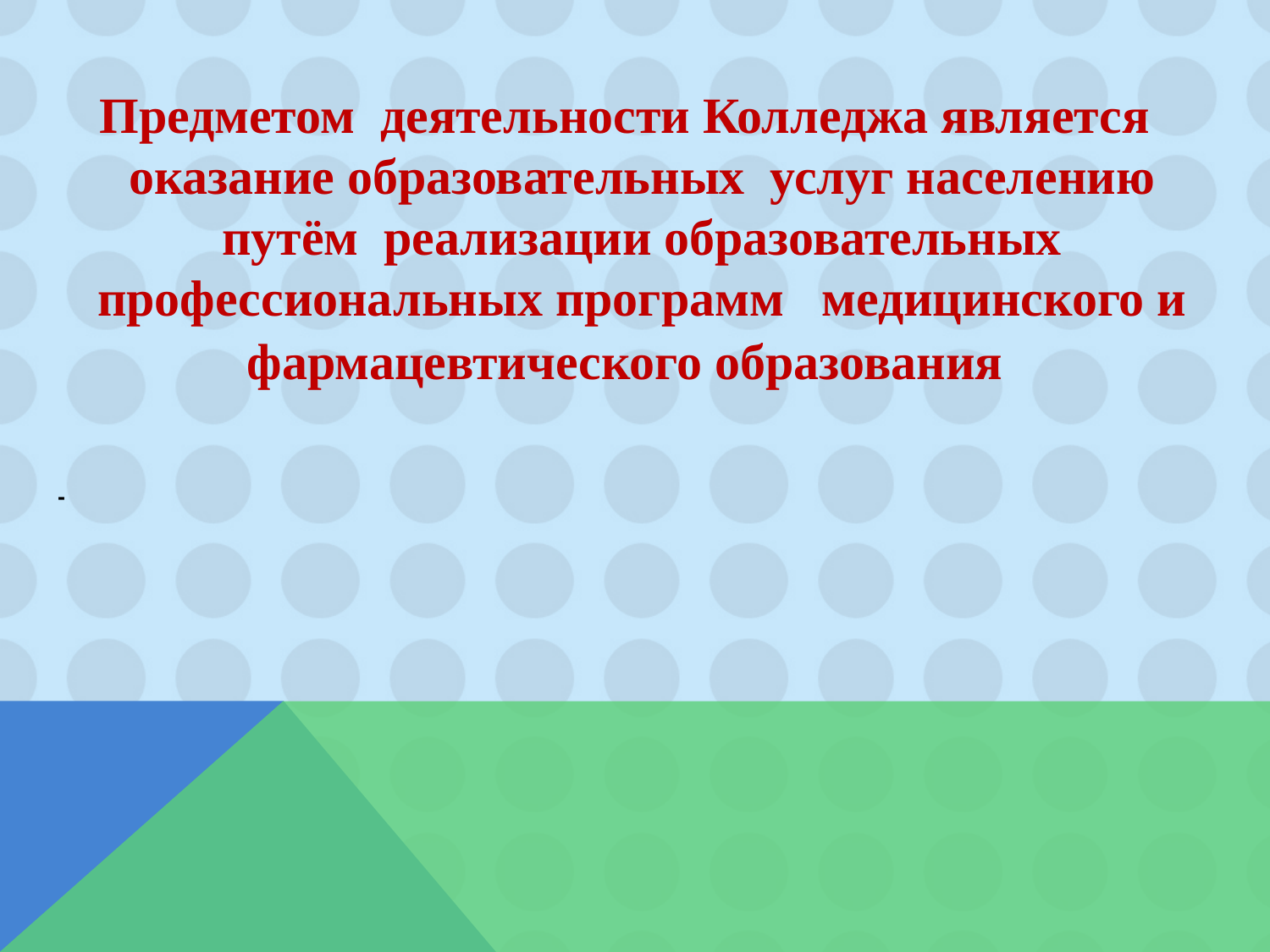

Предметом  деятельности Колледжа является оказание образовательных  услуг населению путём  реализации образовательных профессиональных программ   медицинского и
фармацевтического образования

-